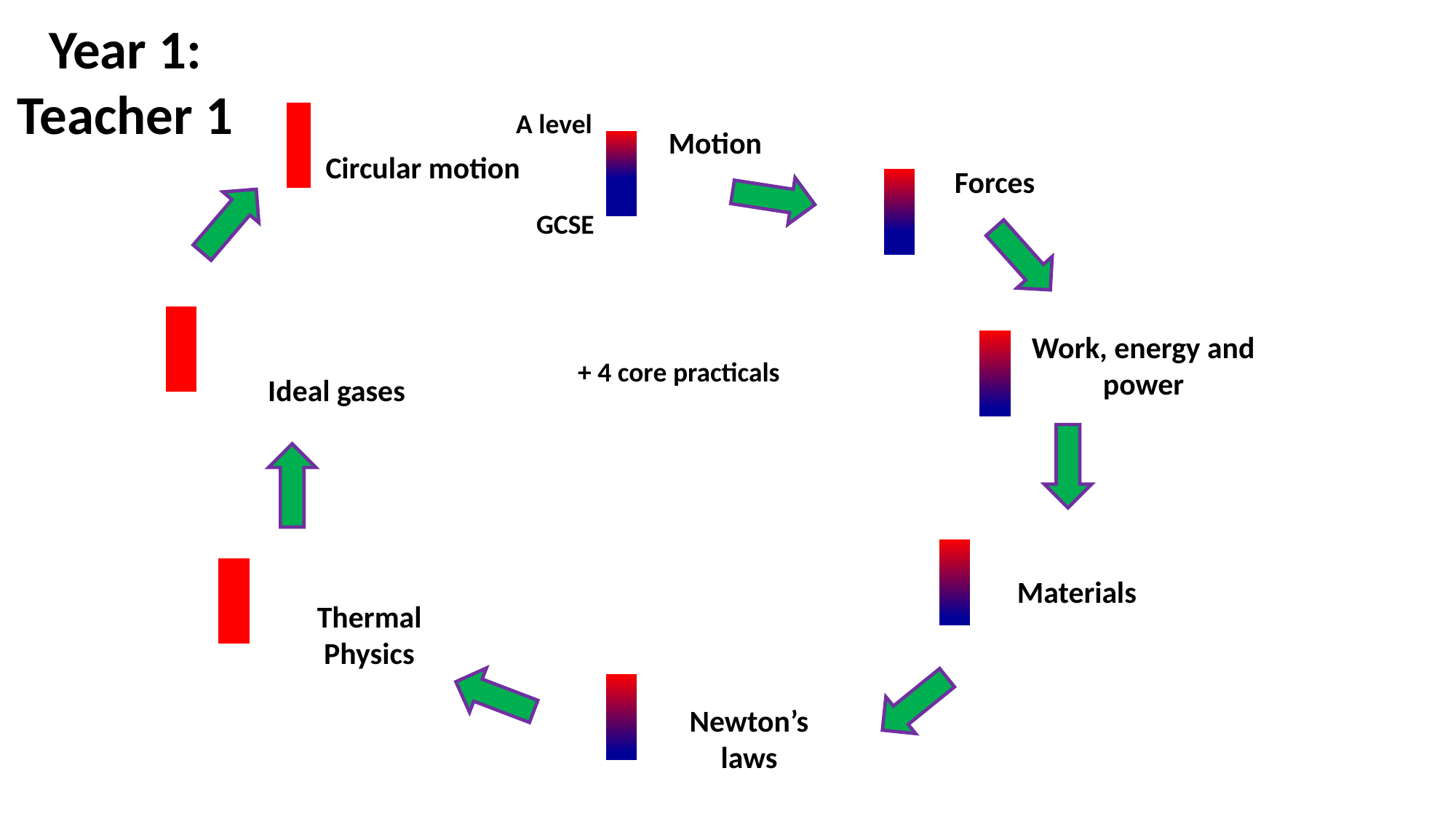

Year 1:
Teacher 1
A level

Motion

Circular motion
Forces

GCSE

Work, energy and power

+ 4 core practicals
Ideal gases

Materials
Thermal Physics

Newton’s laws